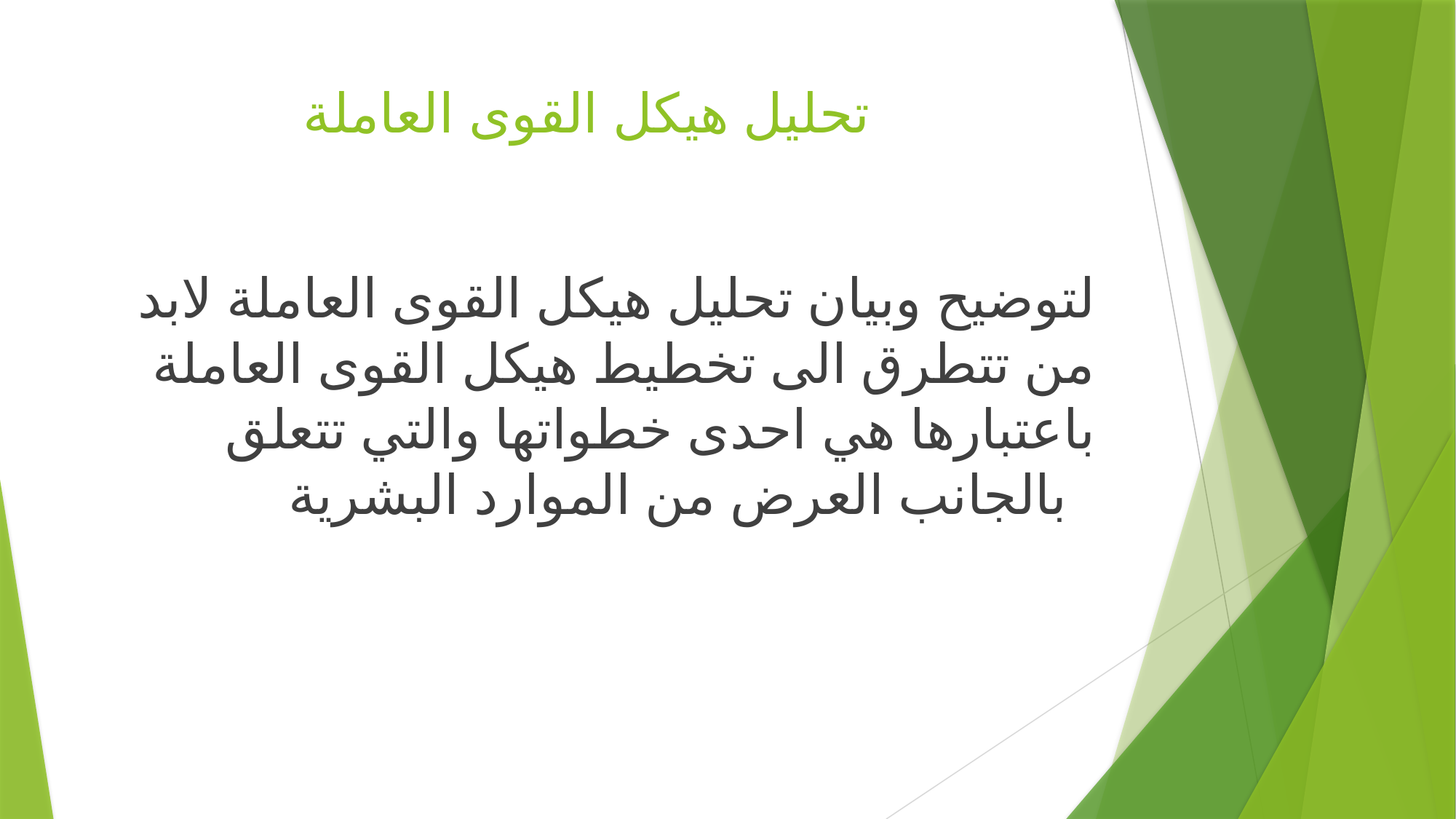

# تحليل هيكل القوى العاملة
لتوضيح وبيان تحليل هيكل القوى العاملة لابد من تتطرق الى تخطيط هيكل القوى العاملة باعتبارها هي احدى خطواتها والتي تتعلق بالجانب العرض من الموارد البشرية